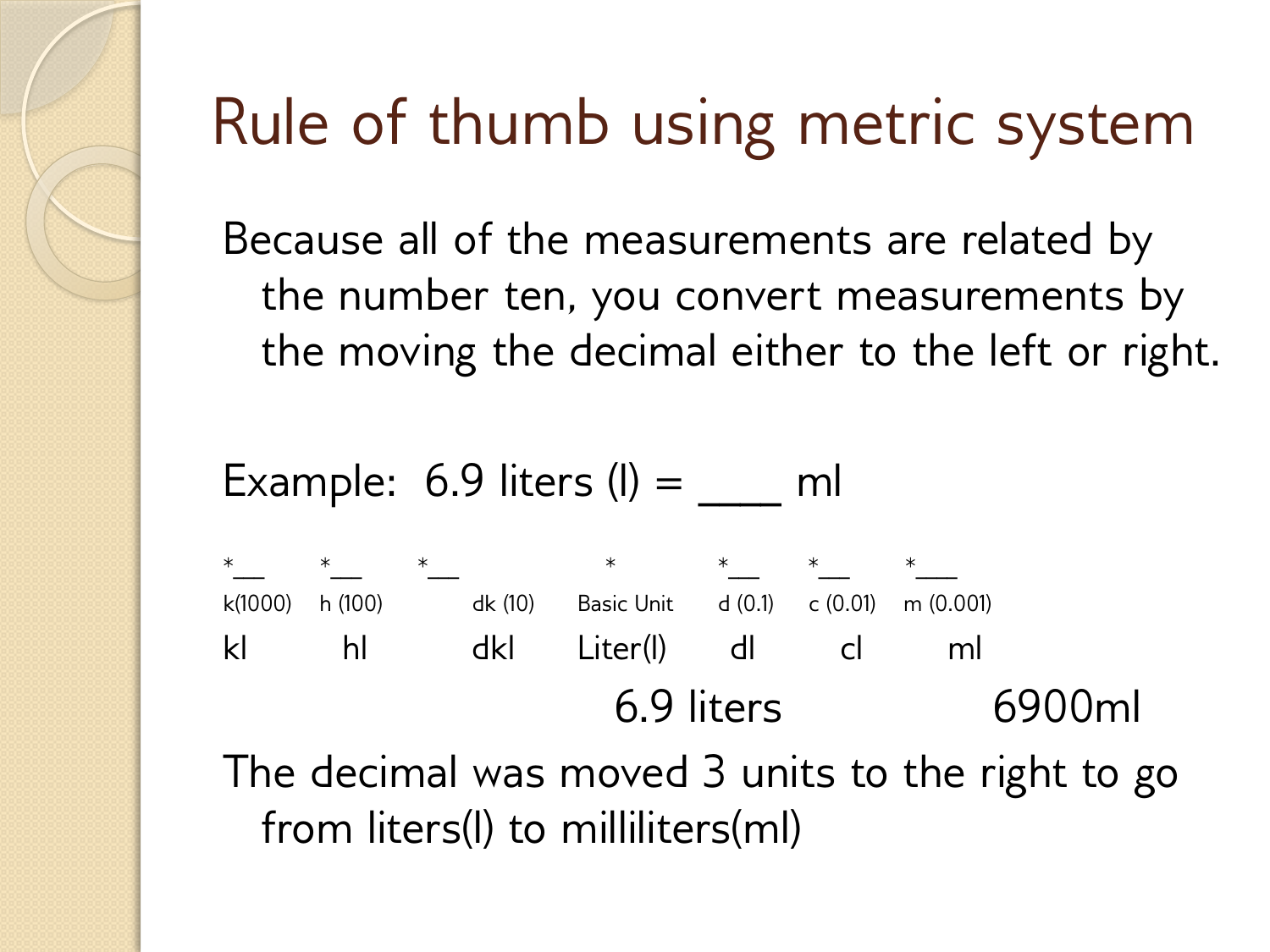

# Rule of thumb using metric system
Because all of the measurements are related by the number ten, you convert measurements by the moving the decimal either to the left or right.

Example:  6.9 liters (l) = ____ ml

*___        *___        *___                     *       	     *___       *___        *____
k(1000)    h (100)	dk (10)	Basic Unit	     d (0.1)     c (0.01)    m (0.001)
kl         hl        	dkl     	Liter(l)      dl        cl        ml
                            6.9 liters               6900ml
The decimal was moved 3 units to the right to go from liters(l) to milliliters(ml)